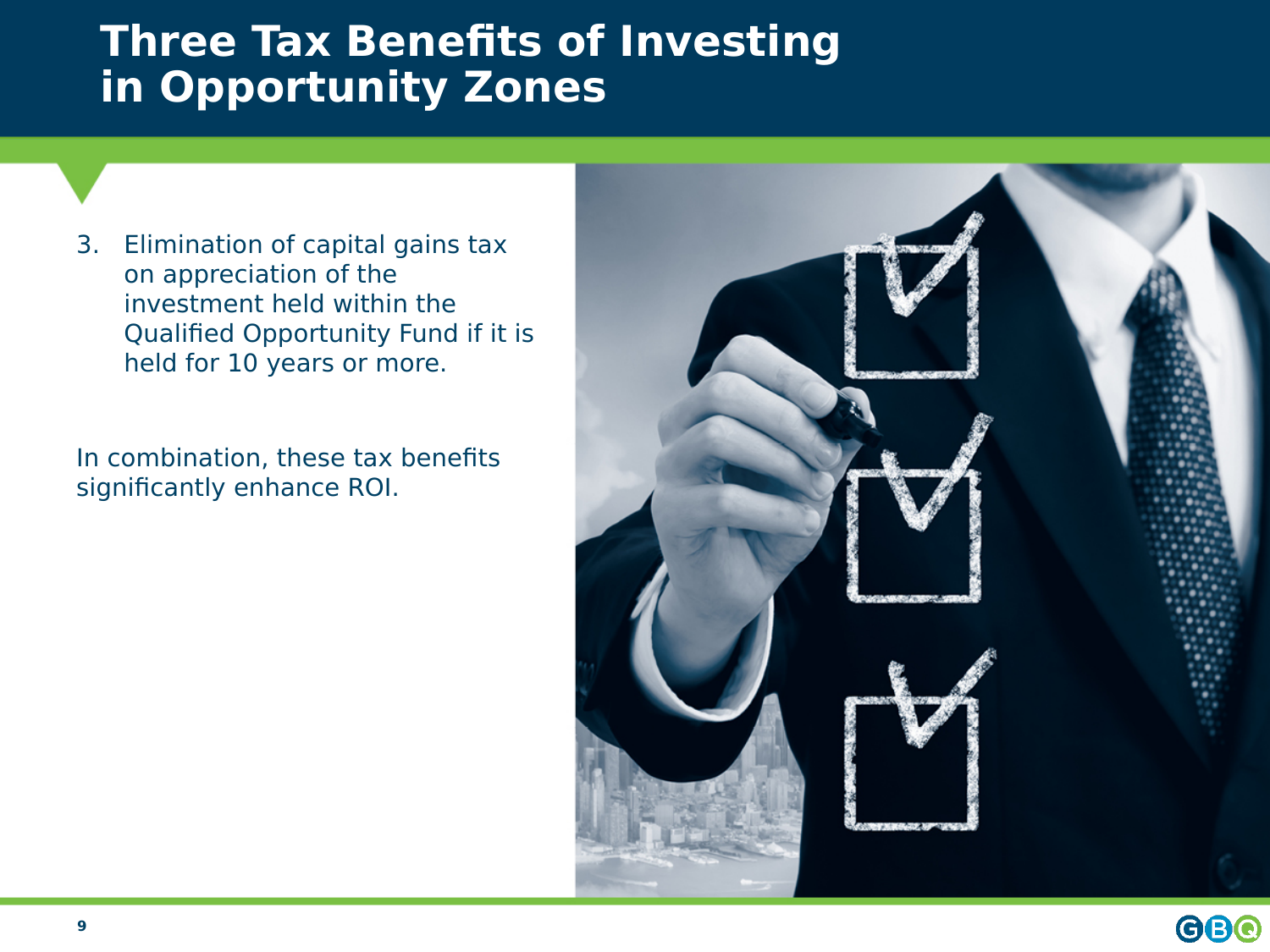

# Three Tax Benefits of Investing in Opportunity Zones
Elimination of capital gains tax on appreciation of the investment held within the Qualified Opportunity Fund if it is held for 10 years or more.

In combination, these tax benefits significantly enhance ROI.
9